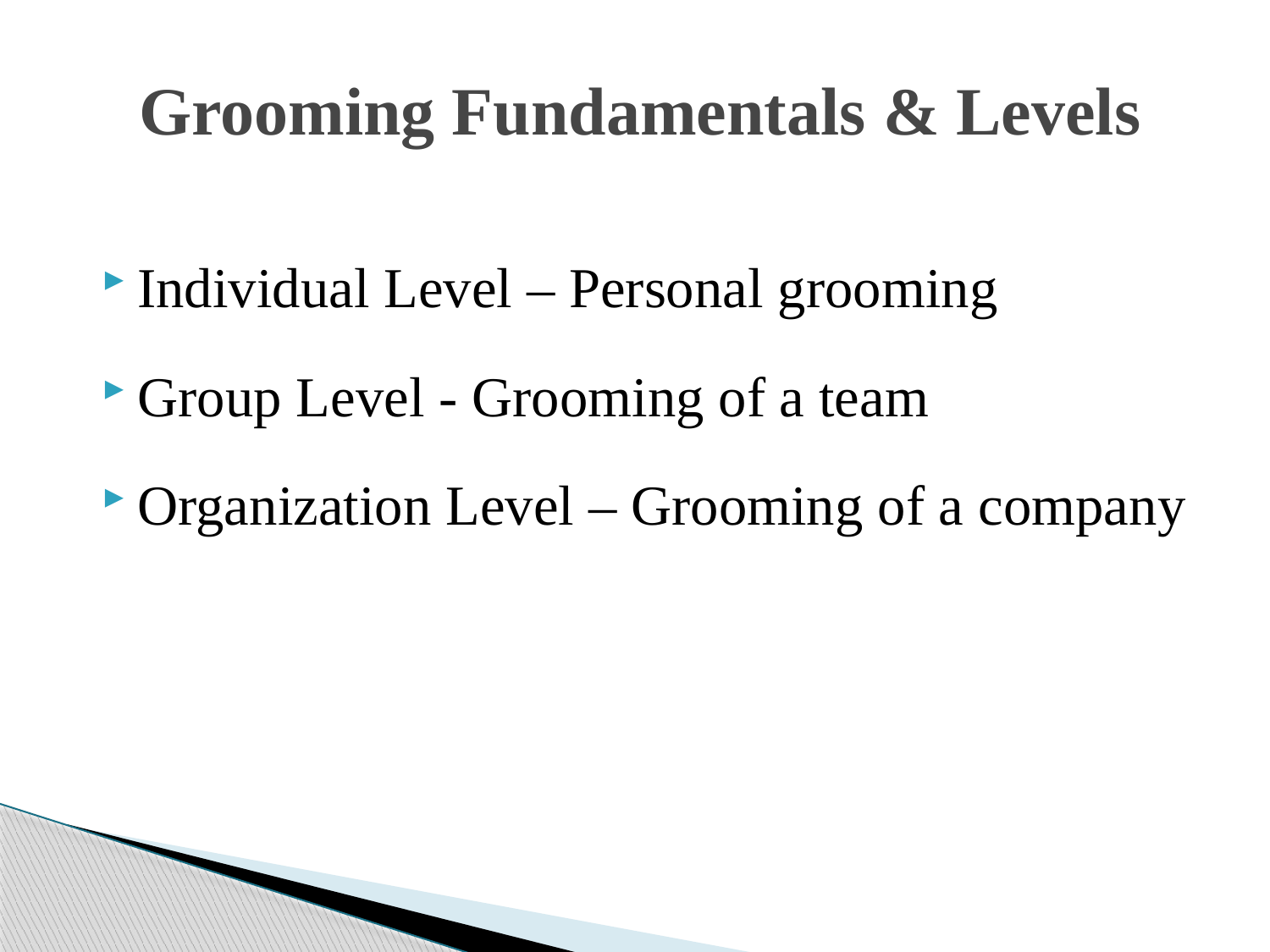

# Grooming Fundamentals & Levels
Individual Level – Personal grooming
Group Level - Grooming of a team
Organization Level – Grooming of a company